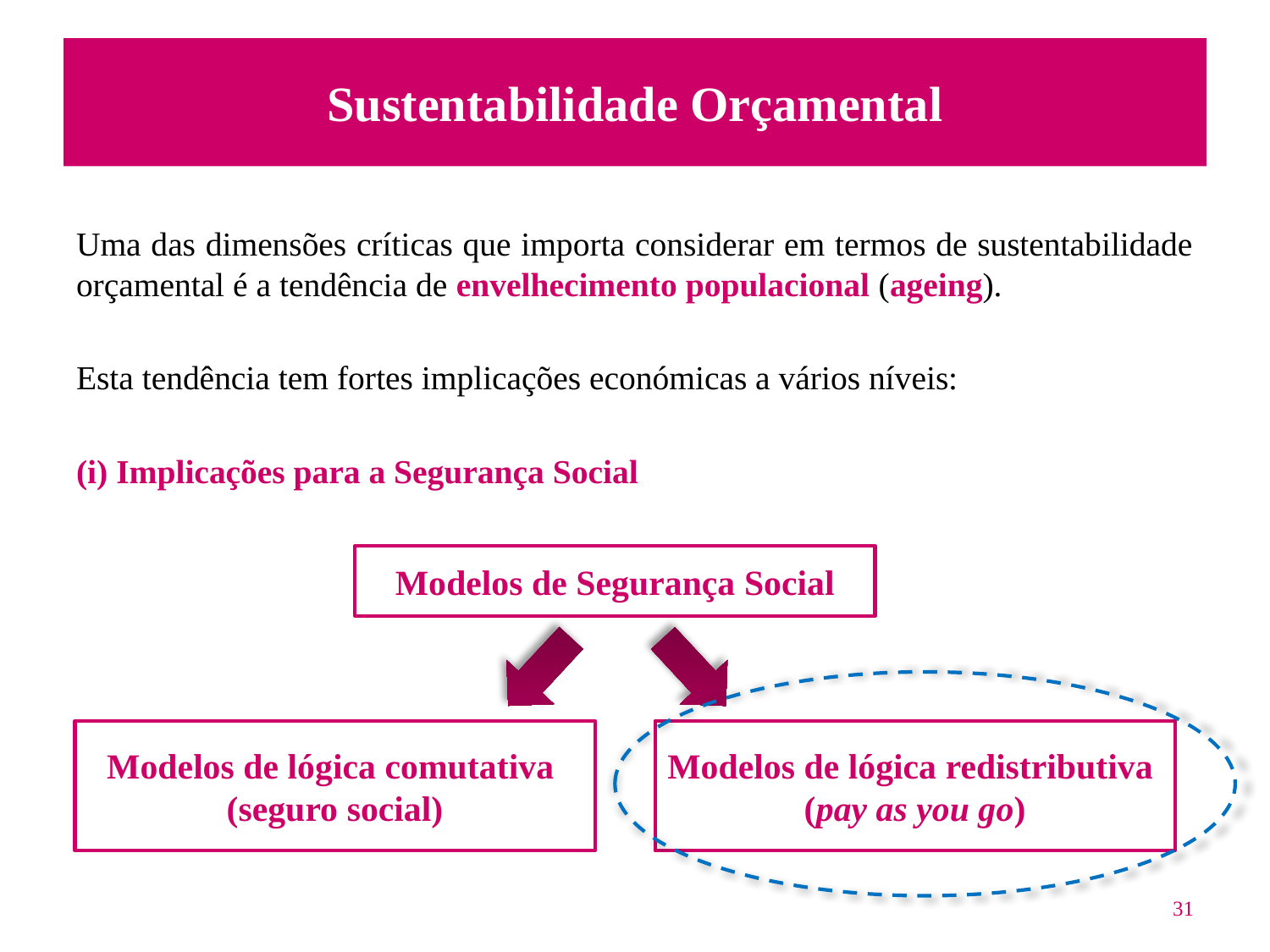

# Sustentabilidade Orçamental
Uma das dimensões críticas que importa considerar em termos de sustentabilidade orçamental é a tendência de envelhecimento populacional (ageing).

Esta tendência tem fortes implicações económicas a vários níveis:

(i) Implicações para a Segurança Social

Modelos de Segurança Social

Modelos de lógica comutativa
(seguro social)
Modelos de lógica redistributiva
(pay as you go)
31